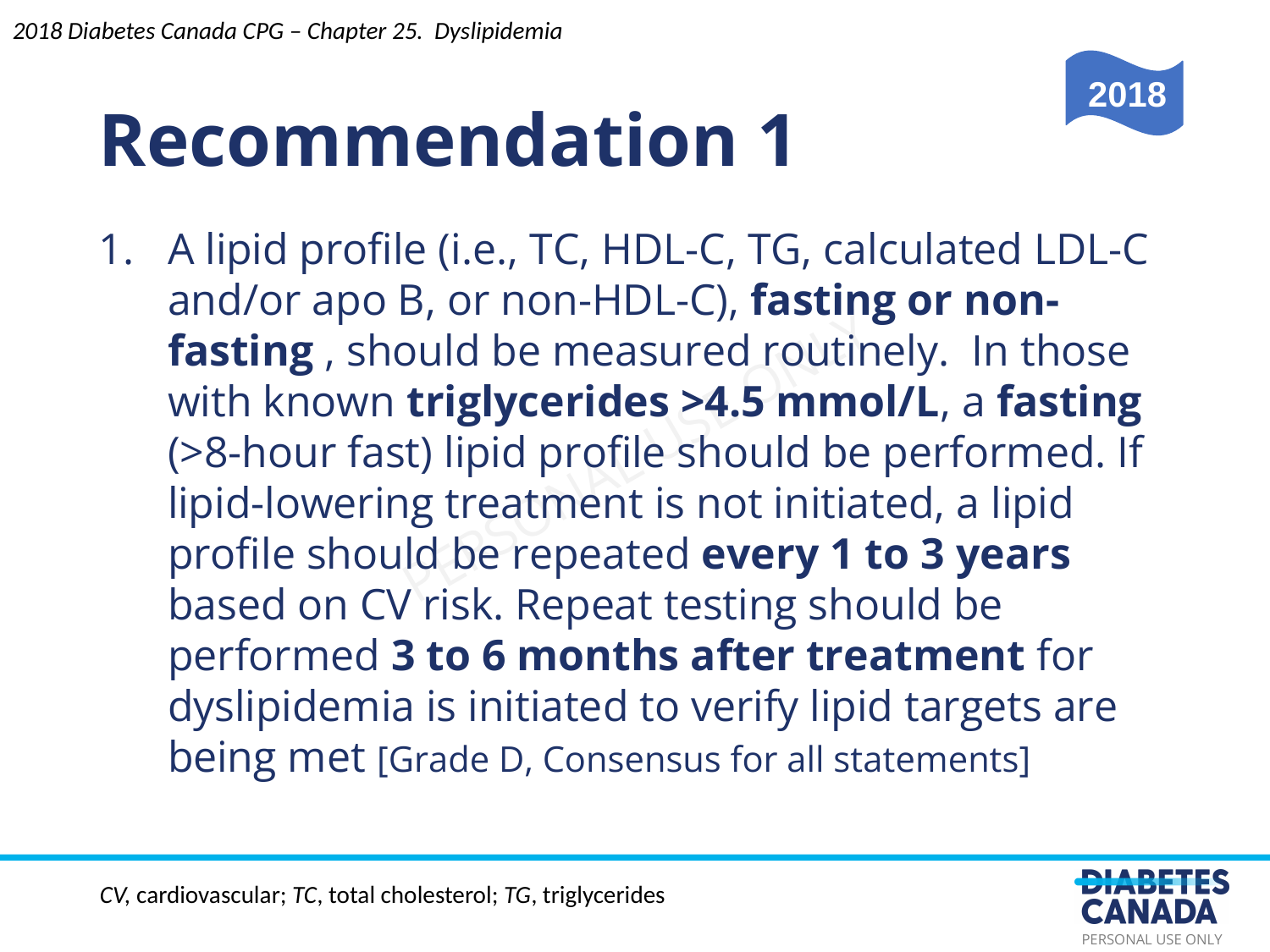

Recommendation 1
2018 Diabetes Canada CPG – Chapter 25.  Dyslipidemia
2018
A lipid profile (i.e., TC, HDL-C, TG, calculated LDL-C and/or apo B, or non-HDL-C), fasting or non-fasting , should be measured routinely.  In those with known triglycerides >4.5 mmol/L, a fasting (>8-hour fast) lipid profile should be performed. If lipid-lowering treatment is not initiated, a lipid profile should be repeated every 1 to 3 years based on CV risk. Repeat testing should be performed 3 to 6 months after treatment for dyslipidemia is initiated to verify lipid targets are being met [Grade D, Consensus for all statements]
CV, cardiovascular; TC, total cholesterol; TG, triglycerides